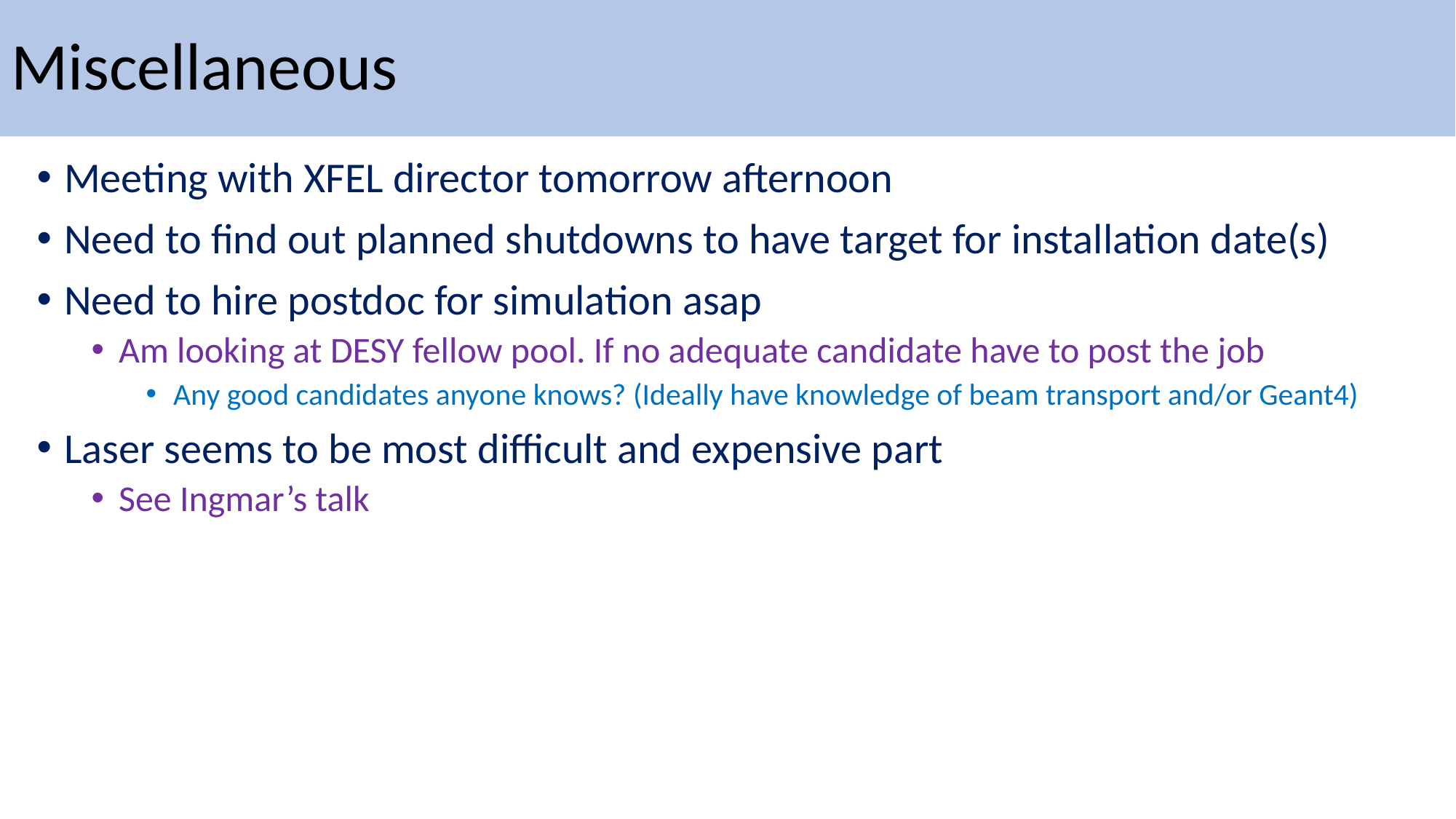

# Miscellaneous
Meeting with XFEL director tomorrow afternoon
Need to find out planned shutdowns to have target for installation date(s)
Need to hire postdoc for simulation asap
Am looking at DESY fellow pool. If no adequate candidate have to post the job
Any good candidates anyone knows? (Ideally have knowledge of beam transport and/or Geant4)
Laser seems to be most difficult and expensive part
See Ingmar’s talk